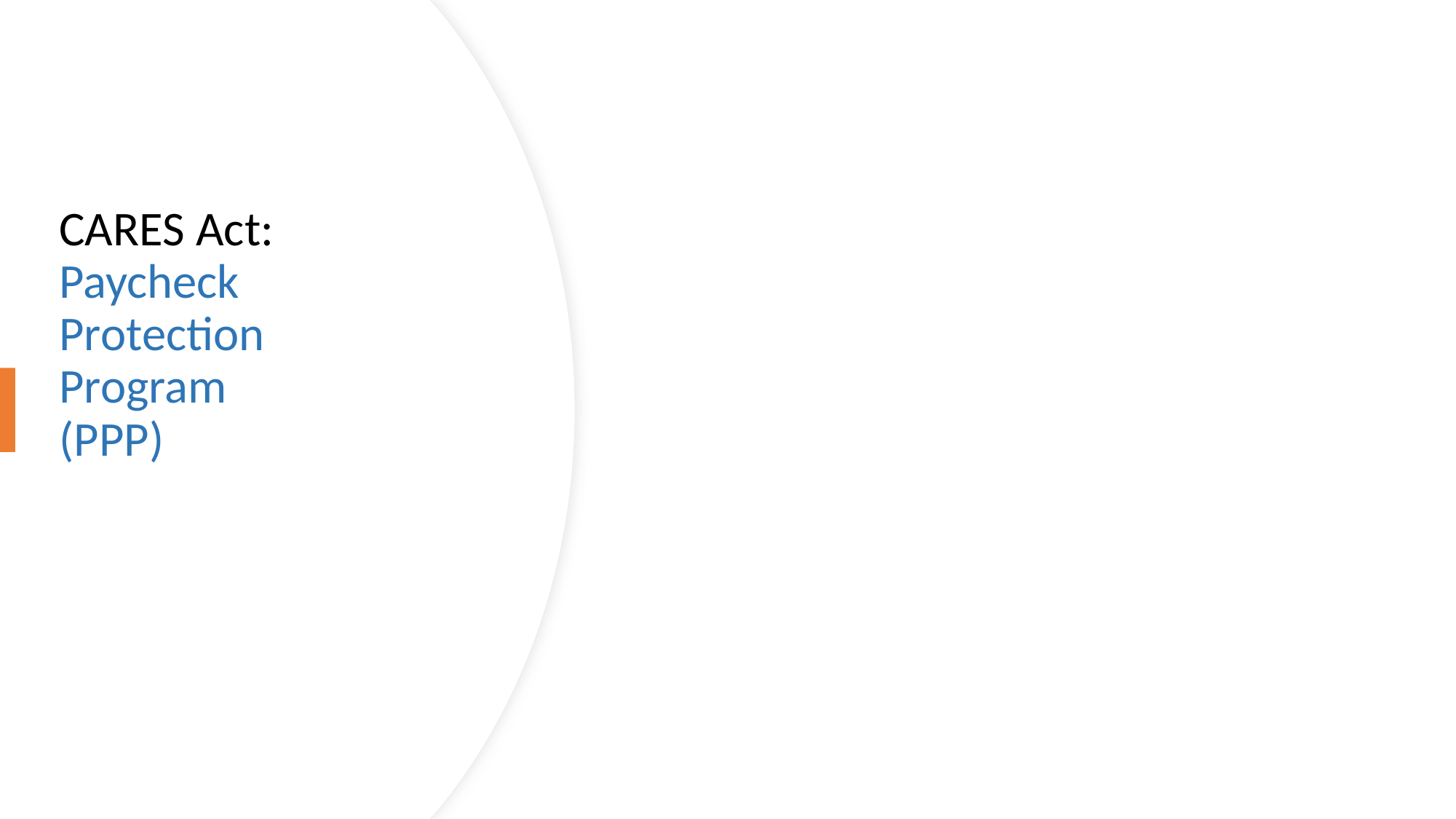

# CARES Act: Paycheck Protection Program (PPP)